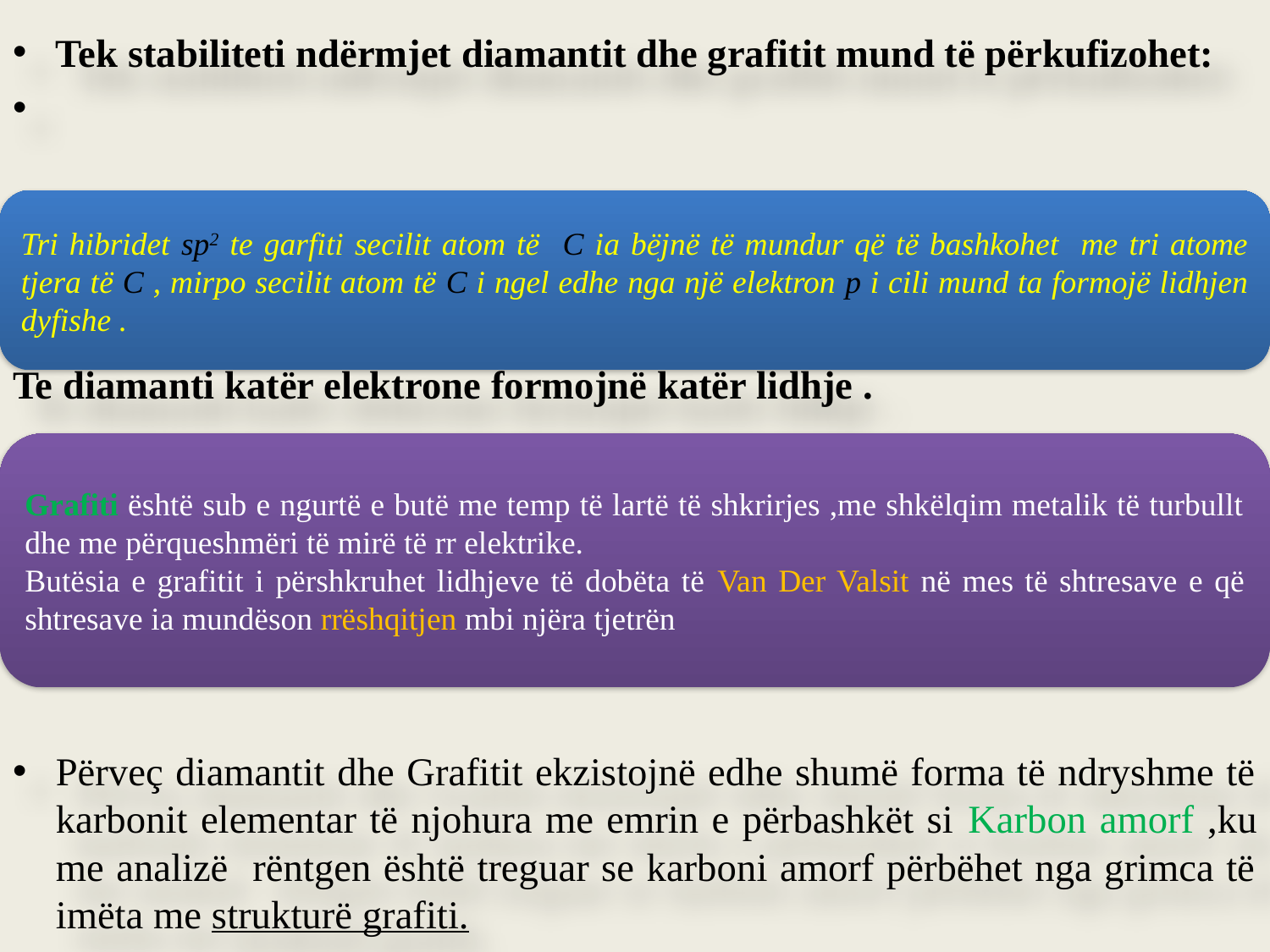

Tek stabiliteti ndërmjet diamantit dhe grafitit mund të përkufizohet:

Te diamanti katër elektrone formojnë katër lidhje .

Përveç diamantit dhe Grafitit ekzistojnë edhe shumë forma të ndryshme të karbonit elementar të njohura me emrin e përbashkët si Karbon amorf ,ku me analizë  rëntgen është treguar se karboni amorf përbëhet nga grimca të imëta me strukturë grafiti.

Tri hibridet sp2 te garfiti secilit atom të  C ia bëjnë të mundur që të bashkohet  me tri atome tjera të C , mirpo secilit atom të C i ngel edhe nga një elektron p i cili mund ta formojë lidhjen dyfishe .
Grafiti është sub e ngurtë e butë me temp të lartë të shkrirjes ,me shkëlqim metalik të turbullt dhe me përqueshmëri të mirë të rr elektrike.
Butësia e grafitit i përshkruhet lidhjeve të dobëta të Van Der Valsit në mes të shtresave e që shtresave ia mundëson rrëshqitjen mbi njëra tjetrën